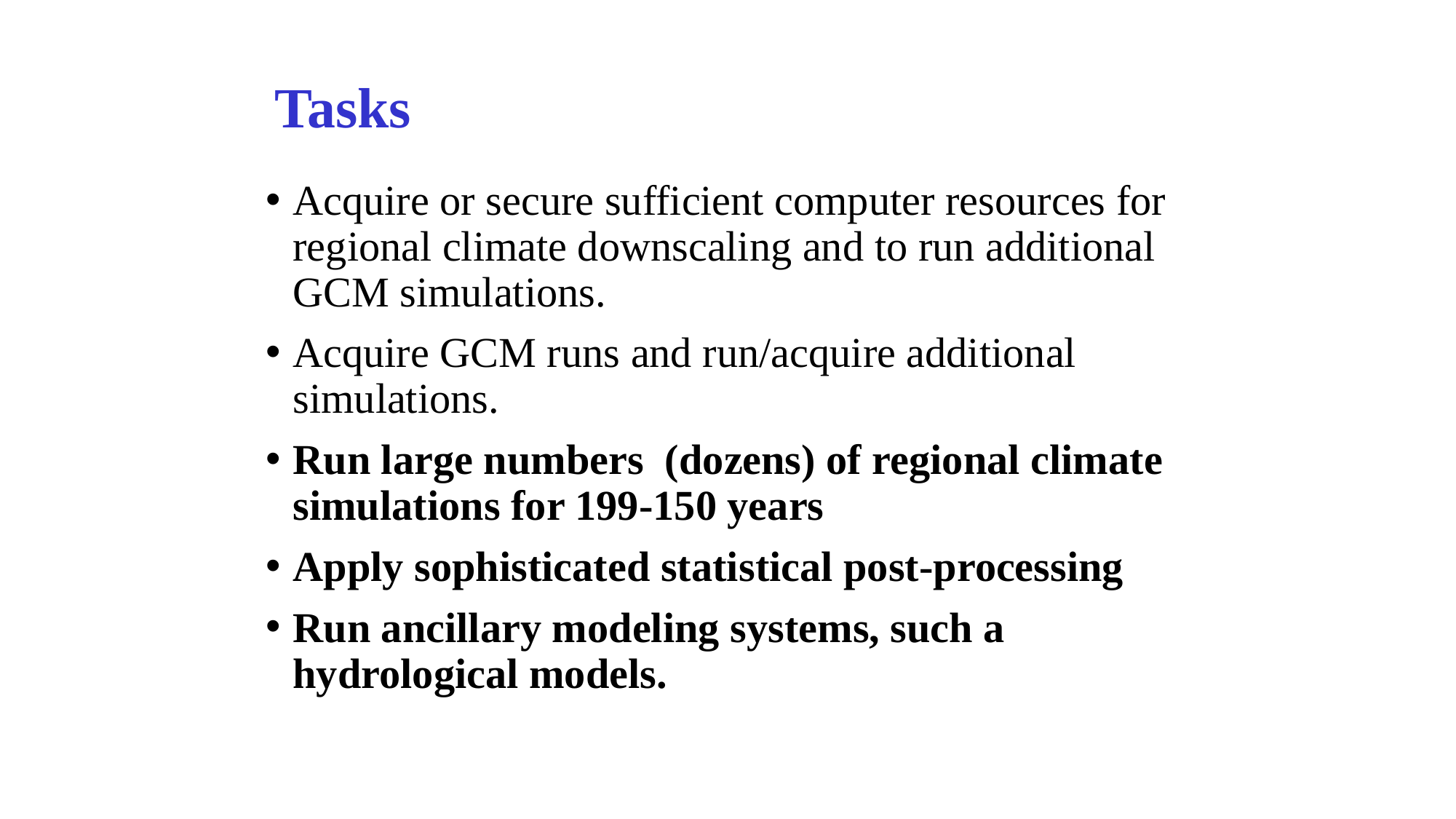

# Tasks
Acquire or secure sufficient computer resources for regional climate downscaling and to run additional GCM simulations.
Acquire GCM runs and run/acquire additional simulations.
Run large numbers  (dozens) of regional climate simulations for 199-150 years
Apply sophisticated statistical post-processing
Run ancillary modeling systems, such a hydrological models.